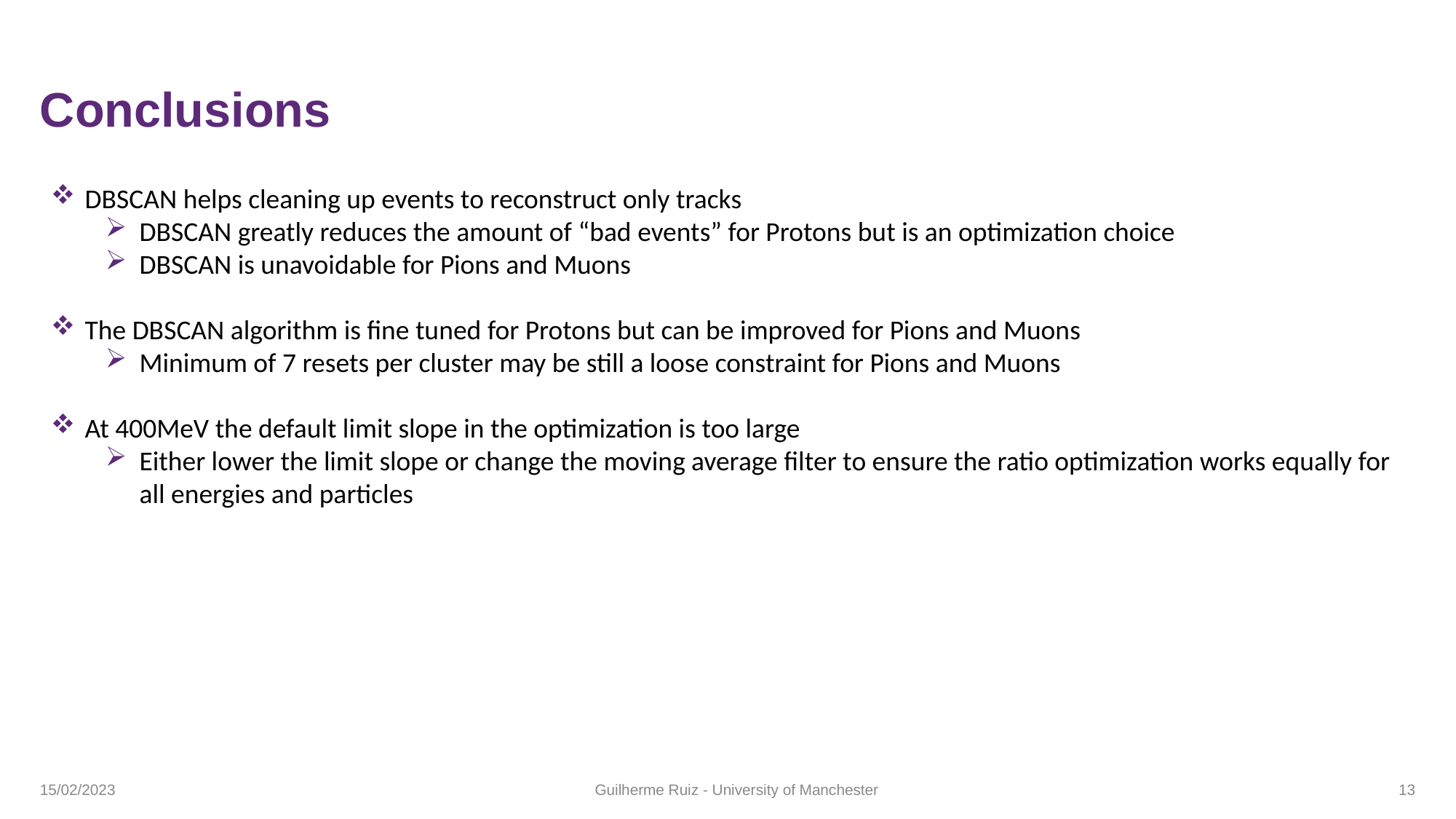

# Conclusions
DBSCAN helps cleaning up events to reconstruct only tracks
DBSCAN greatly reduces the amount of “bad events” for Protons but is an optimization choice
DBSCAN is unavoidable for Pions and Muons

The DBSCAN algorithm is fine tuned for Protons but can be improved for Pions and Muons
Minimum of 7 resets per cluster may be still a loose constraint for Pions and Muons

At 400MeV the default limit slope in the optimization is too large
Either lower the limit slope or change the moving average filter to ensure the ratio optimization works equally for all energies and particles

15/02/2023
Guilherme Ruiz - University of Manchester
13